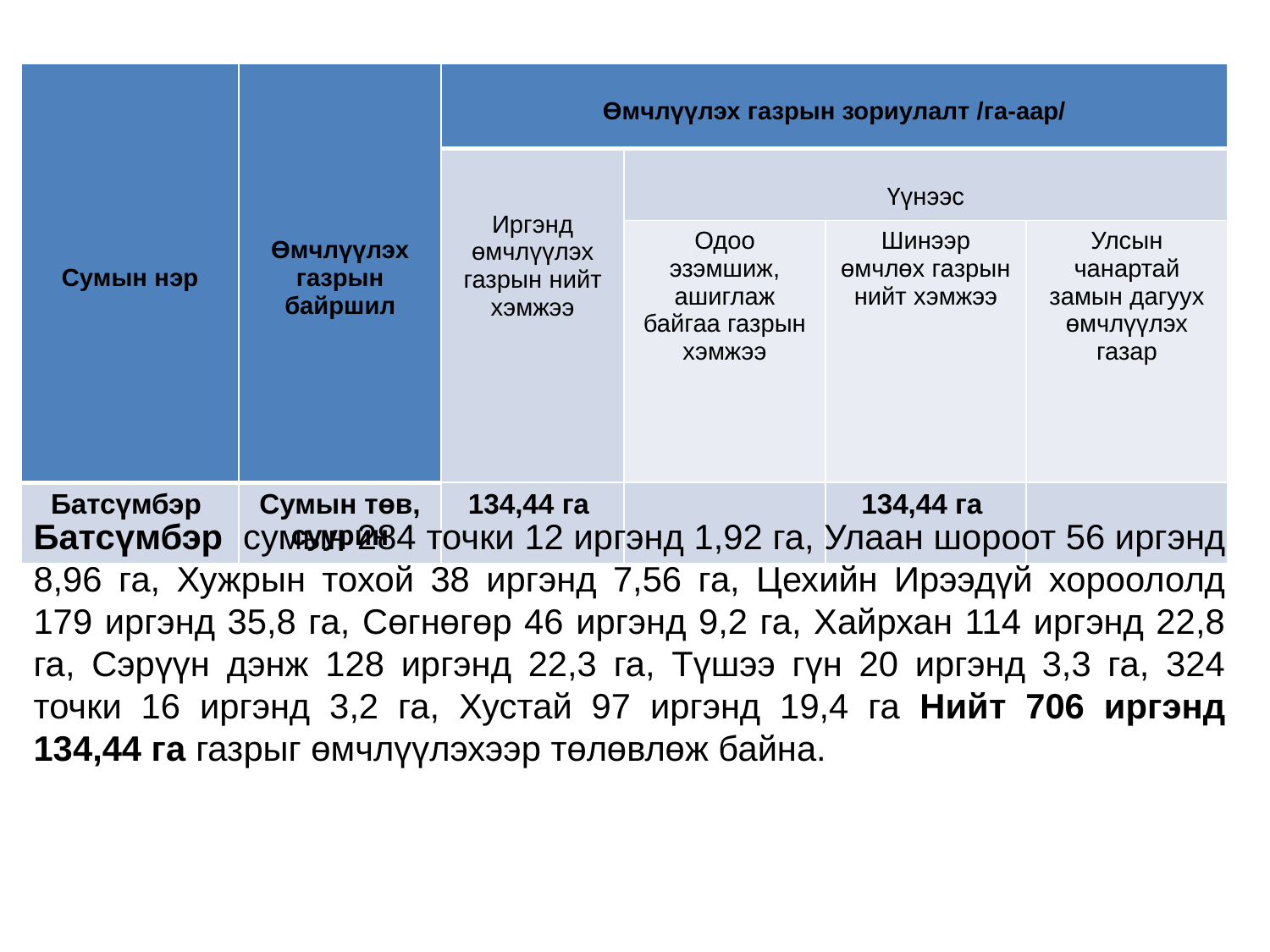

| Сумын нэр | Өмчлүүлэх газрын байршил | Өмчлүүлэх газрын зориулалт /га-аар/ |  |  |  |
| --- | --- | --- | --- | --- | --- |
|  |  | Иргэнд өмчлүүлэх газрын нийт хэмжээ | Үүнээс |  |  |
|  |  |  | Одоо эзэмшиж, ашиглаж байгаа газрын хэмжээ | Шинээр өмчлөх газрын нийт хэмжээ | Улсын чанартай замын дагуух өмчлүүлэх газар |
| Батсүмбэр | Сумын төв, суурин | 134,44 га |  | 134,44 га |  |

Батсүмбэр  сумын 284 точки 12 иргэнд 1,92 га, Улаан шороот 56 иргэнд 8,96 га, Хужрын тохой 38 иргэнд 7,56 га, Цехийн Ирээдүй хороололд 179 иргэнд 35,8 га, Сөгнөгөр 46 иргэнд 9,2 га, Хайрхан 114 иргэнд 22,8 га, Сэрүүн дэнж 128 иргэнд 22,3 га, Түшээ гүн 20 иргэнд 3,3 га, 324 точки 16 иргэнд 3,2 га, Хустай 97 иргэнд 19,4 га Нийт 706 иргэнд 134,44 га газрыг өмчлүүлэхээр төлөвлөж байна.